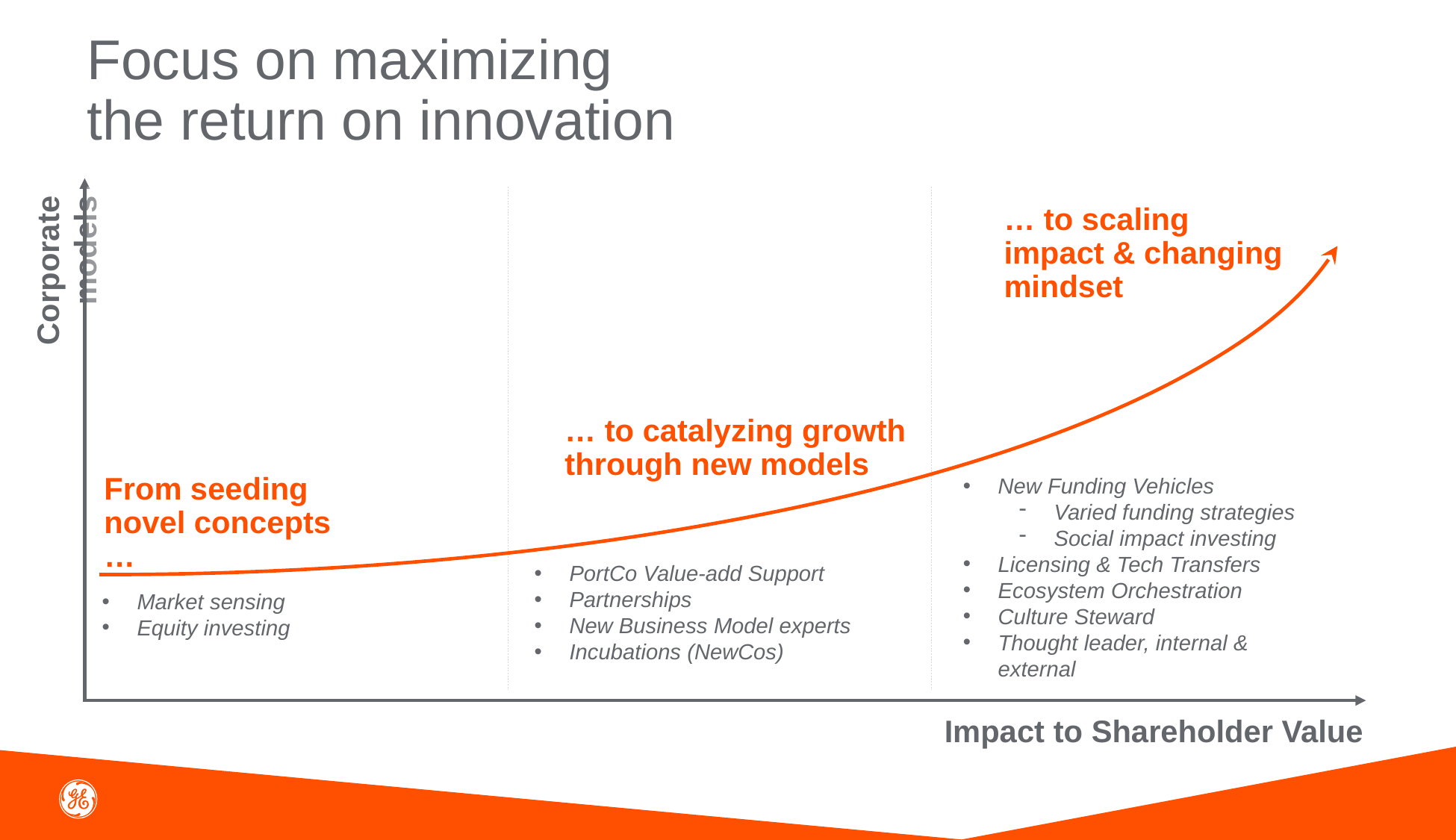

# Focus on maximizing the return on innovation
Corporate models
Impact to Shareholder Value

… to scaling impact & changing mindset
… to catalyzing growth through new models
New Funding Vehicles
Varied funding strategies
Social impact investing
Licensing & Tech Transfers
Ecosystem Orchestration
Culture Steward
Thought leader, internal & external

From seeding novel concepts …
PortCo Value-add Support
Partnerships
New Business Model experts
Incubations (NewCos)

Market sensing
Equity investing